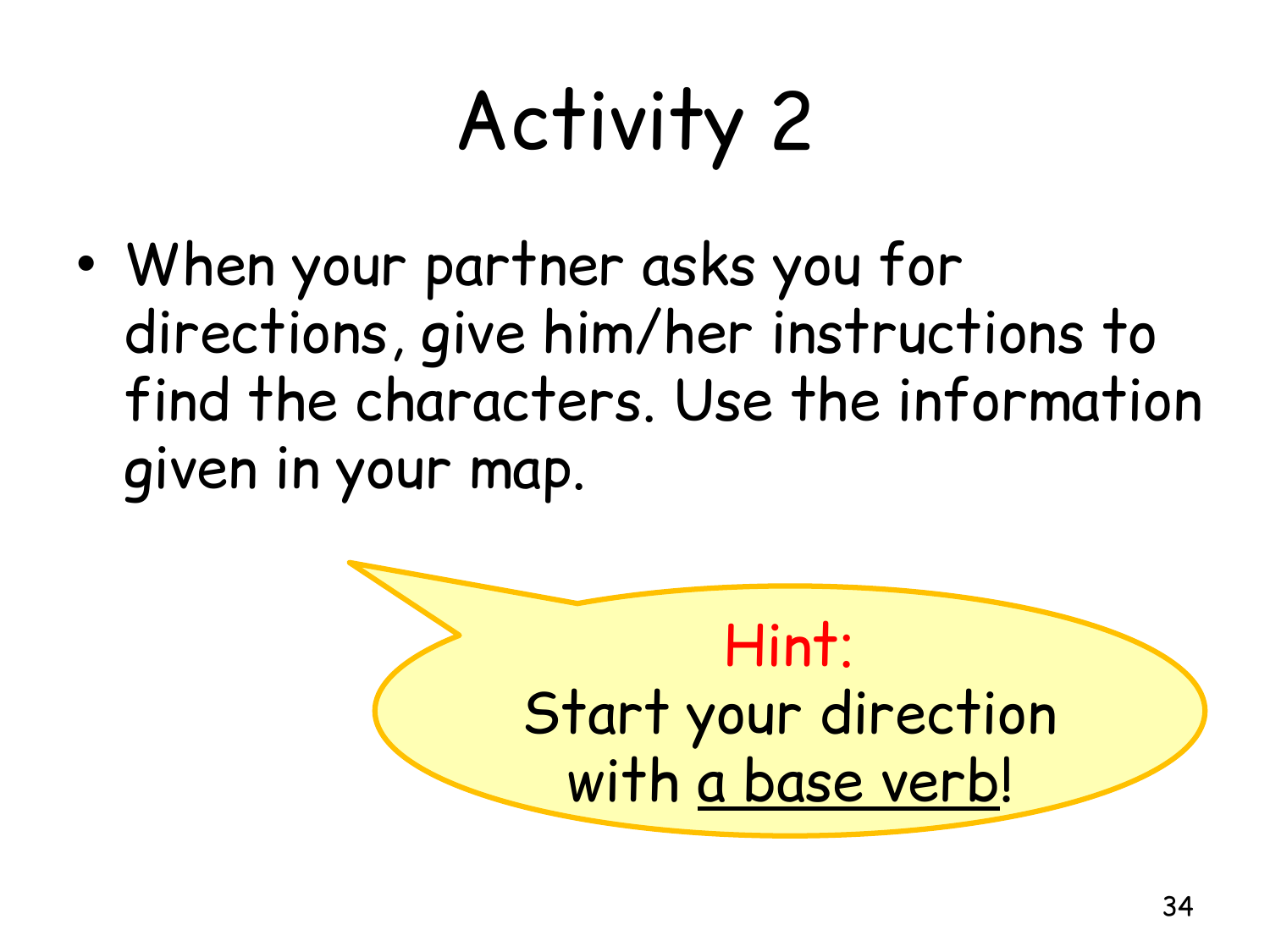

# Activity 2
When your partner asks you for directions, give him/her instructions to find the characters. Use the information given in your map.

Hint:
Start your direction with a base verb!
34